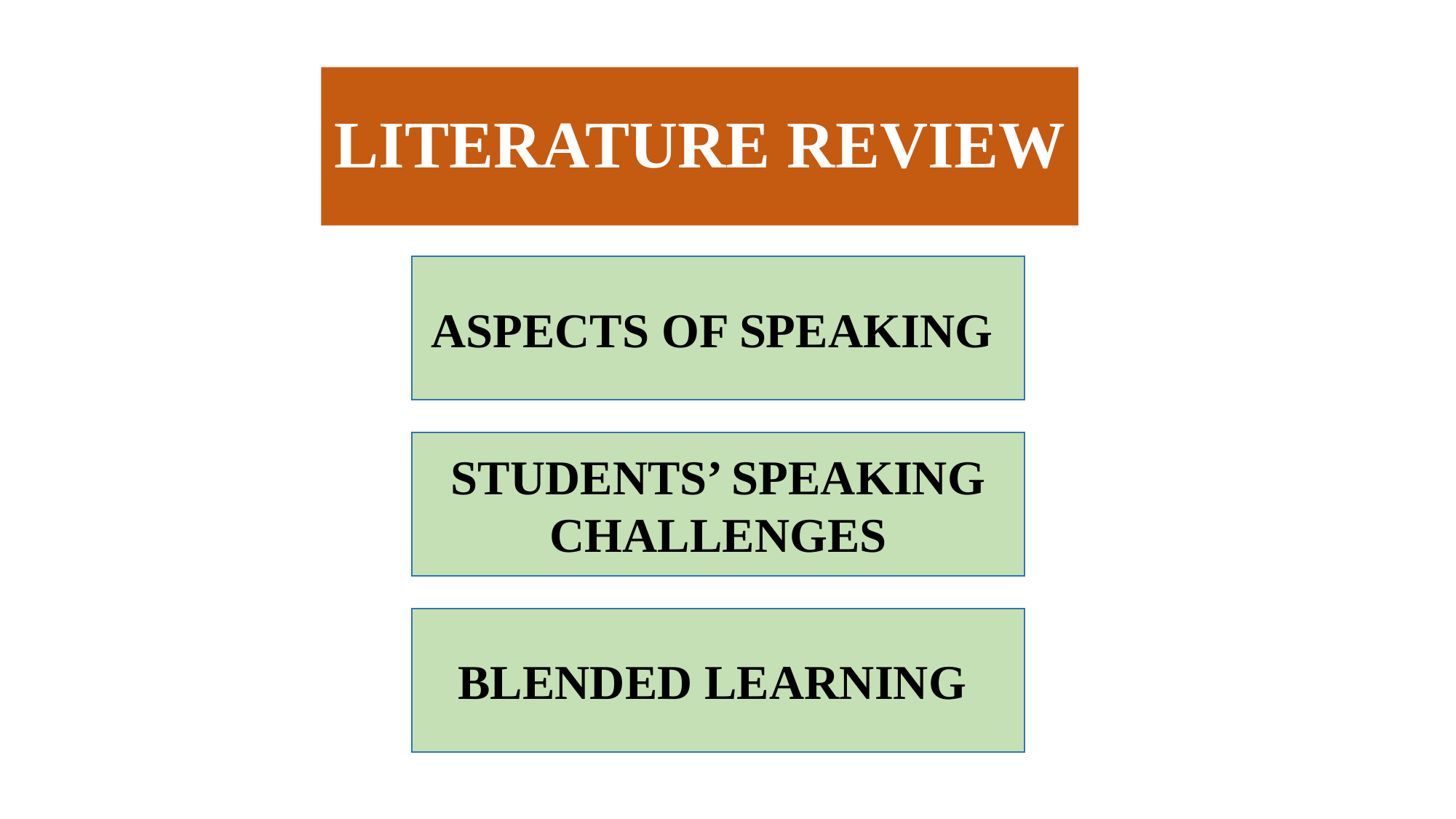

# LITERATURE REVIEW
ASPECTS OF SPEAKING
STUDENTS’ SPEAKING CHALLENGES
BLENDED LEARNING